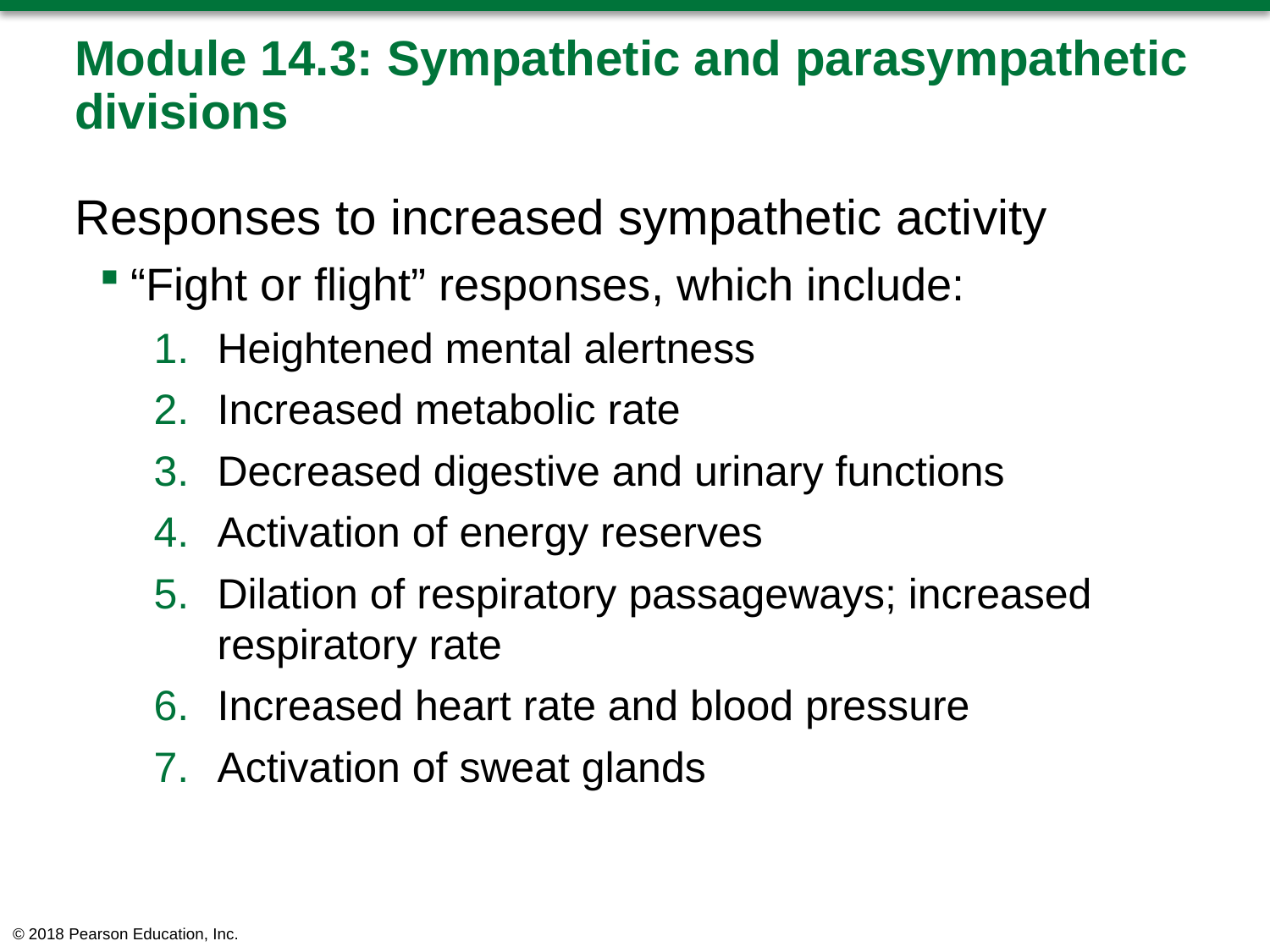

# Module 14.3: Sympathetic and parasympathetic divisions
Responses to increased sympathetic activity
“Fight or flight” responses, which include:
Heightened mental alertness
Increased metabolic rate
Decreased digestive and urinary functions
Activation of energy reserves
Dilation of respiratory passageways; increased respiratory rate
Increased heart rate and blood pressure
Activation of sweat glands
© 2018 Pearson Education, Inc.